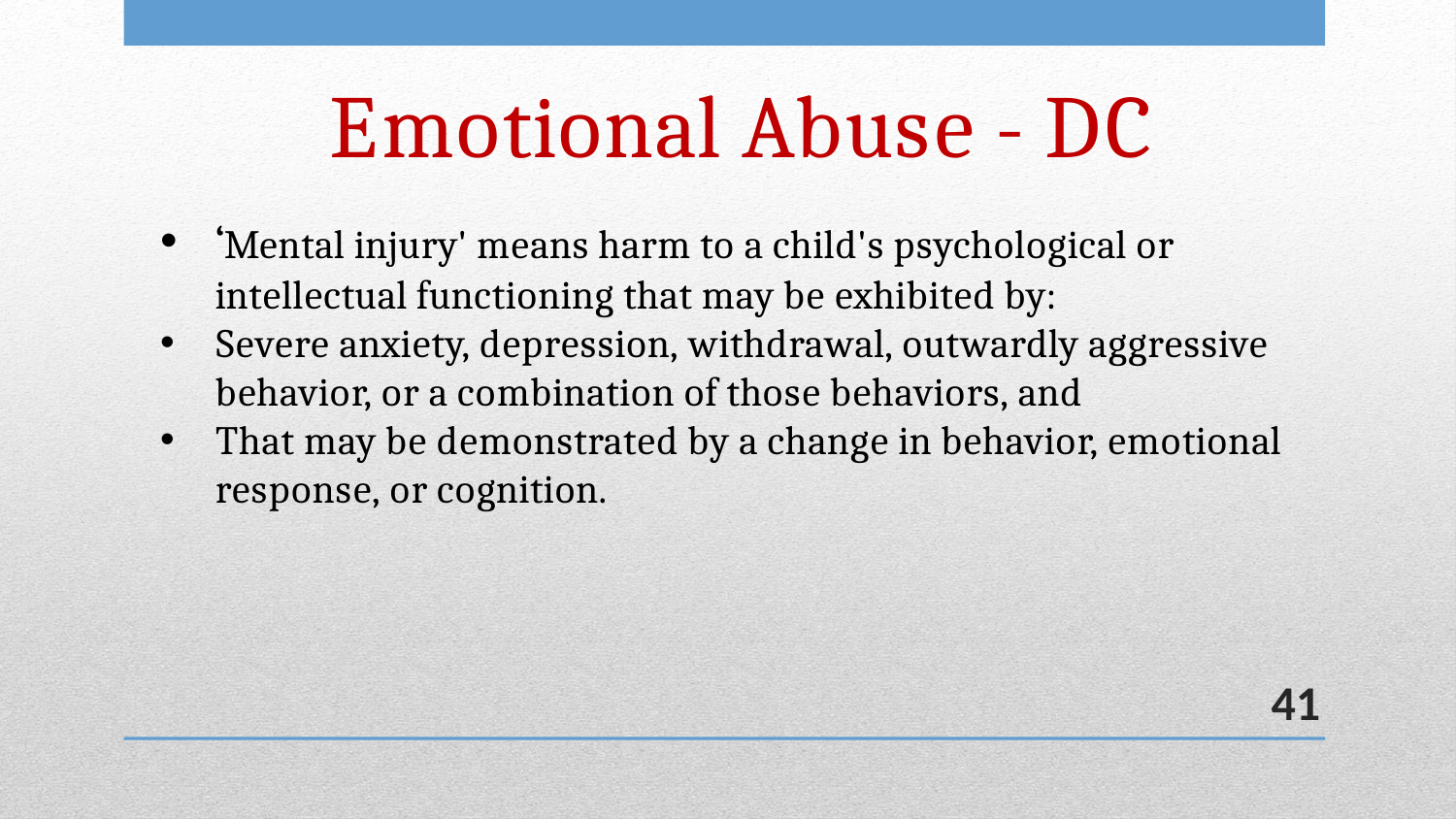

# Emotional Abuse - DC
‘Mental injury' means harm to a child's psychological or intellectual functioning that may be exhibited by:
Severe anxiety, depression, withdrawal, outwardly aggressive behavior, or a combination of those behaviors, and
That may be demonstrated by a change in behavior, emotional response, or cognition.

41